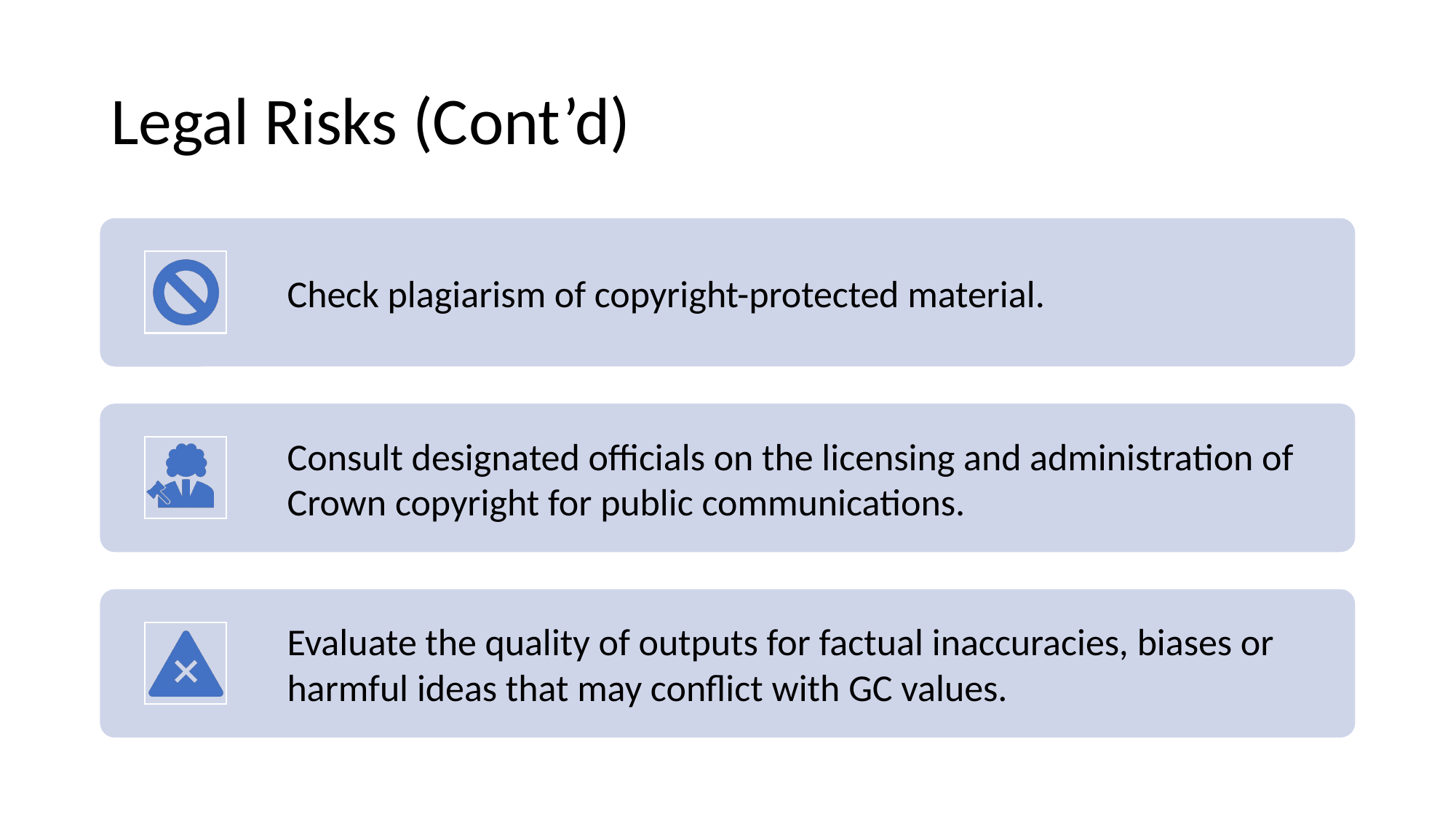

# Legal Risks (Cont’d)
Check plagiarism of copyright-protected material.
Consult designated officials on the licensing and administration of Crown copyright for public communications.
Evaluate the quality of outputs for factual inaccuracies, biases or harmful ideas that may conflict with GC values.